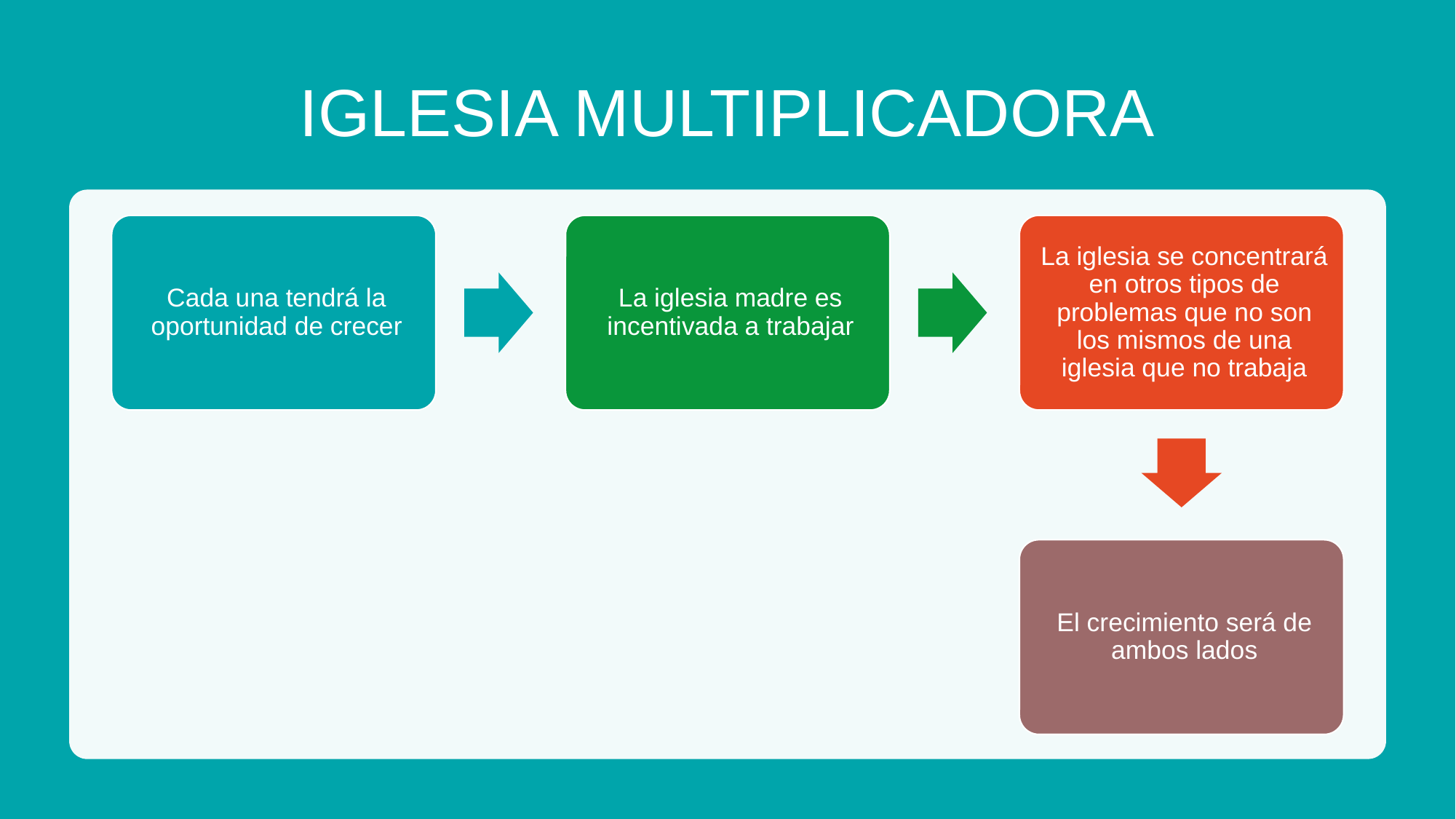

# IGLESIA MULTIPLICADORA

Cada una tendrá la oportunidad de crecer

La iglesia madre es incentivada a trabajar

La iglesia se concentrará en otros tipos de problemas que no son los mismos de una iglesia que no trabaja

El crecimiento será de ambos lados